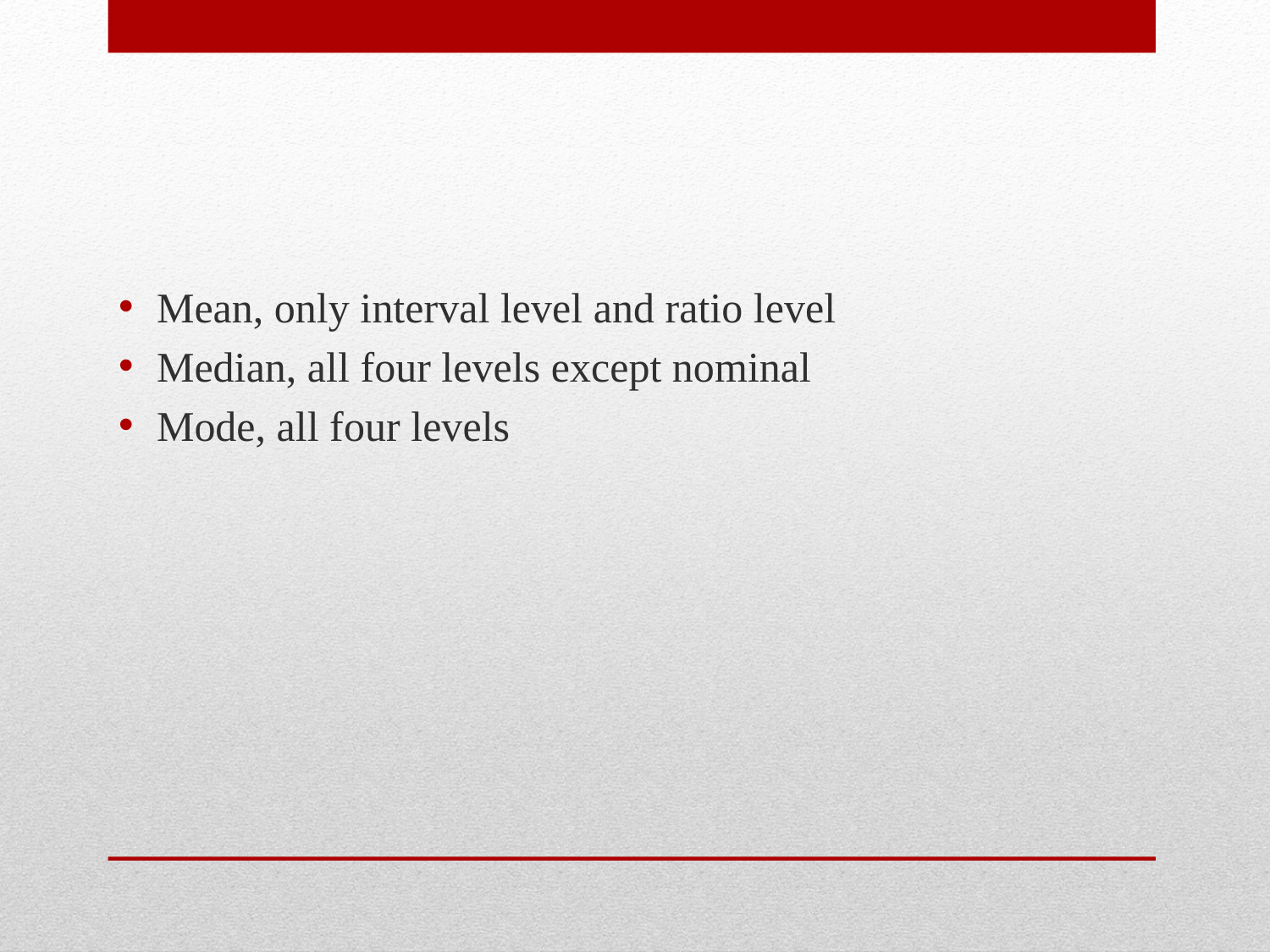

Mean, only interval level and ratio level
Median, all four levels except nominal
Mode, all four levels
#